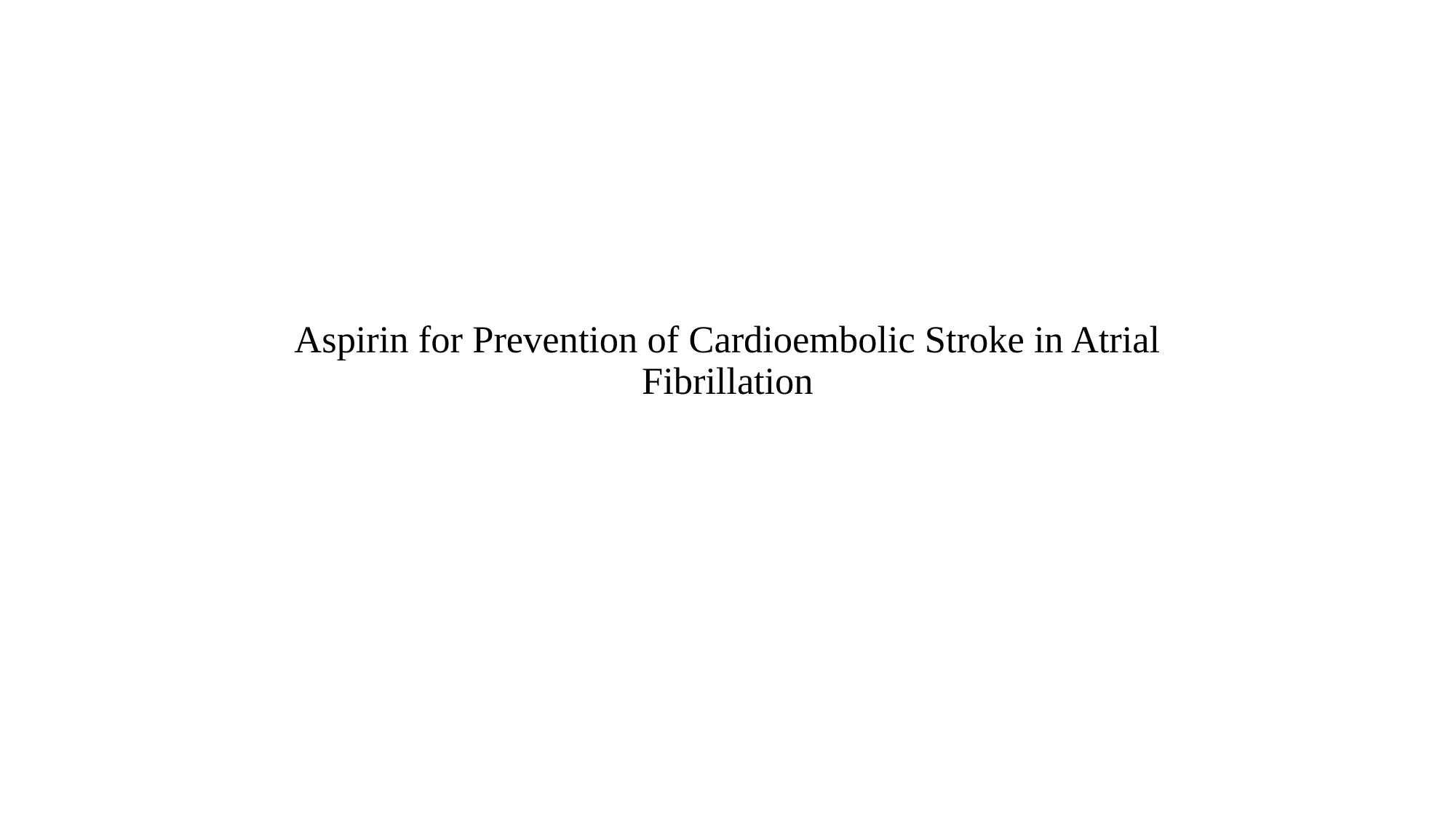

# Aspirin for Prevention of Cardioembolic Stroke in Atrial Fibrillation